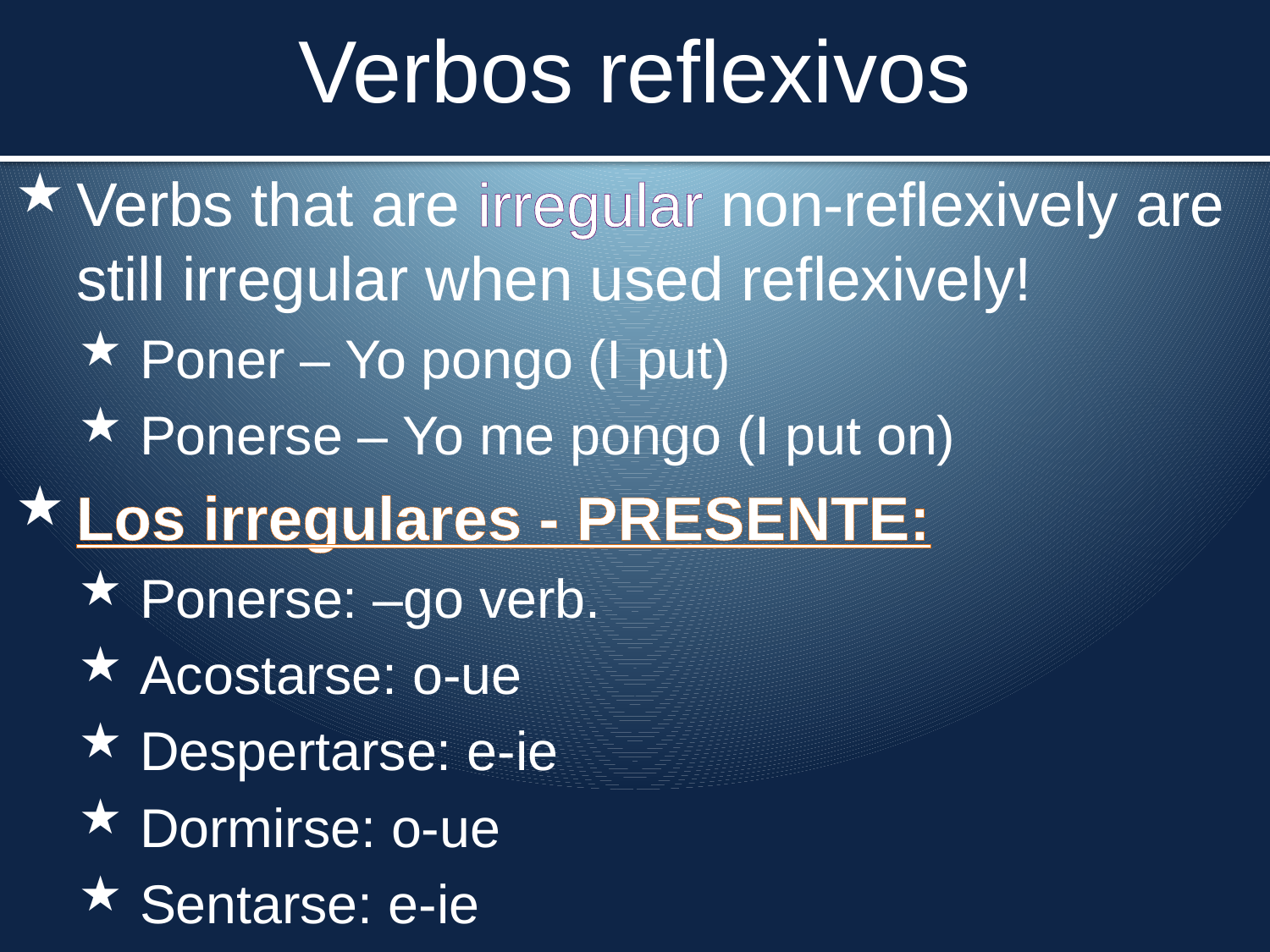

# Verbos reflexivos
Verbs that are irregular non-reflexively are still irregular when used reflexively!
Poner – Yo pongo (I put)
Ponerse – Yo me pongo (I put on)
Los irregulares - PRESENTE:
Ponerse: –go verb.
Acostarse: o-ue
Despertarse: e-ie
Dormirse: o-ue
Sentarse: e-ie